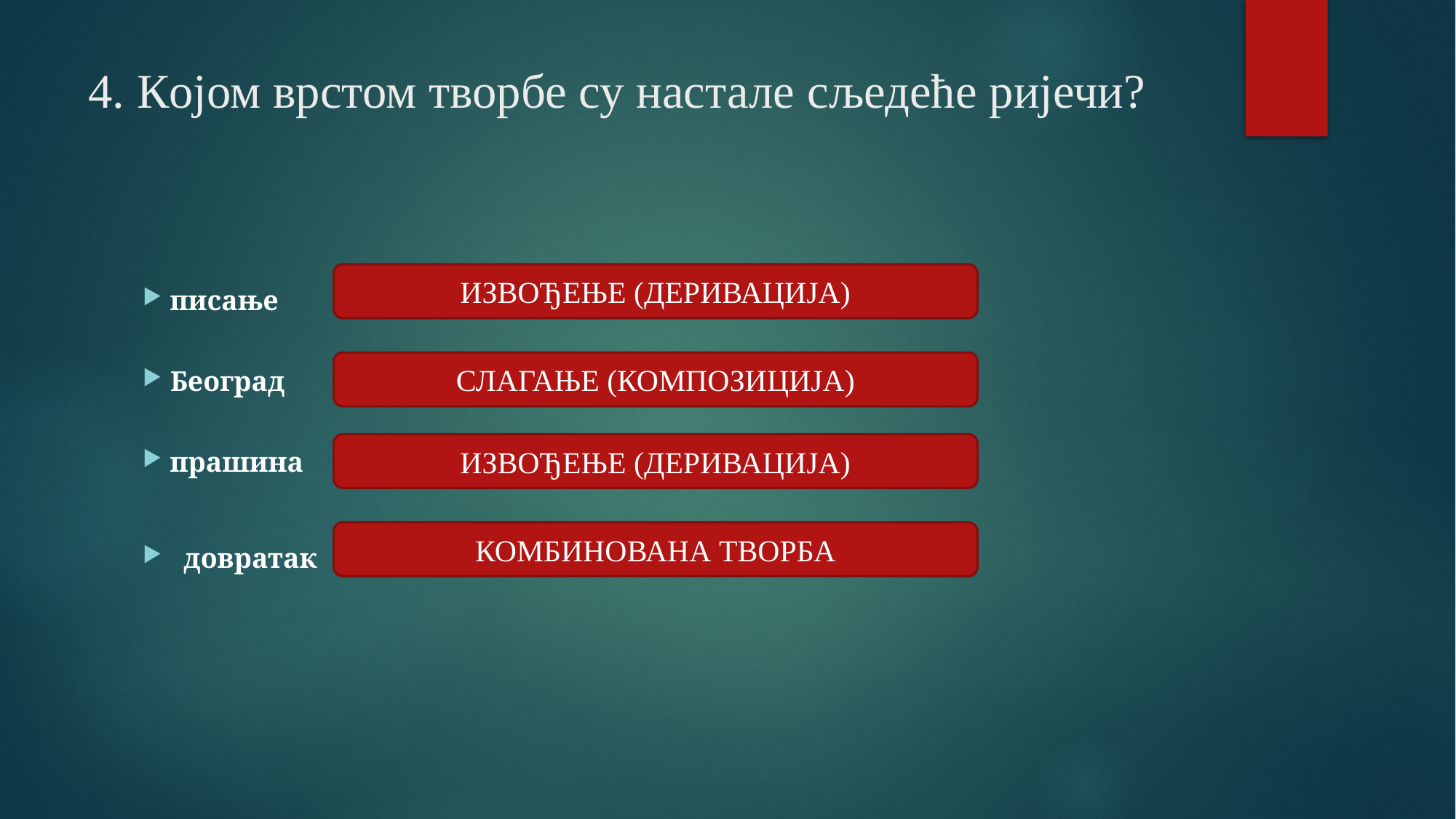

# 4. Којом врстом творбе су настале сљедеће ријечи?
писање
Београд
прашина
довратак
ИЗВОЂЕЊЕ (ДЕРИВАЦИЈА)
СЛАГАЊЕ (КОМПОЗИЦИЈА)
ИЗВОЂЕЊЕ (ДЕРИВАЦИЈА)
КОМБИНОВАНА ТВОРБА